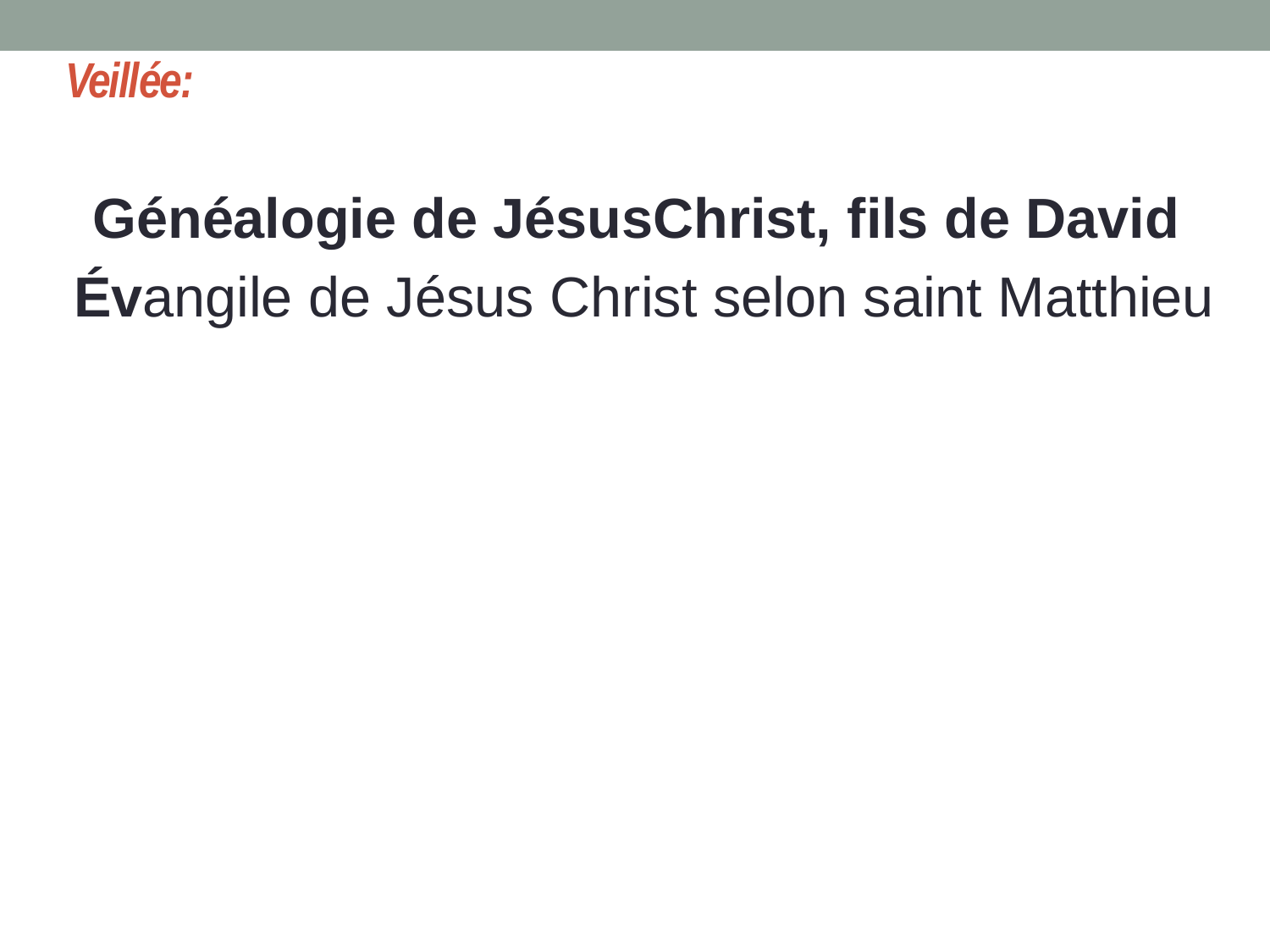

# Veillée:

Généalogie de JésusChrist, fils de David
Évangile de Jésus Christ selon saint Matthieu